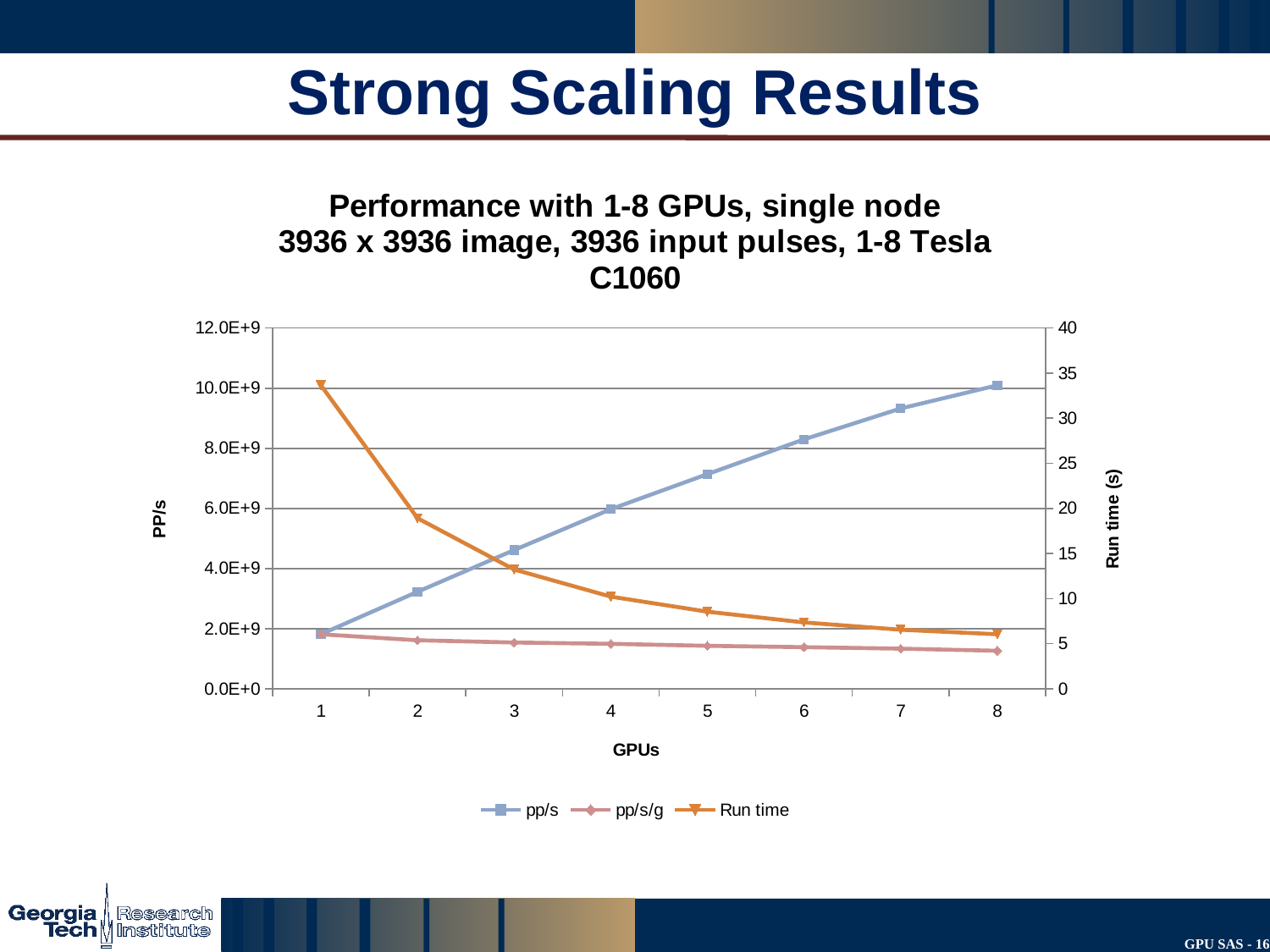

Strong Scaling Results

### Chart: Performance with 1-8 GPUs, single node
3936 x 3936 image, 3936 input pulses, 1-8 Tesla C1060

| Category | pp/s | pp/s/g |  |
|---|---|---|---|